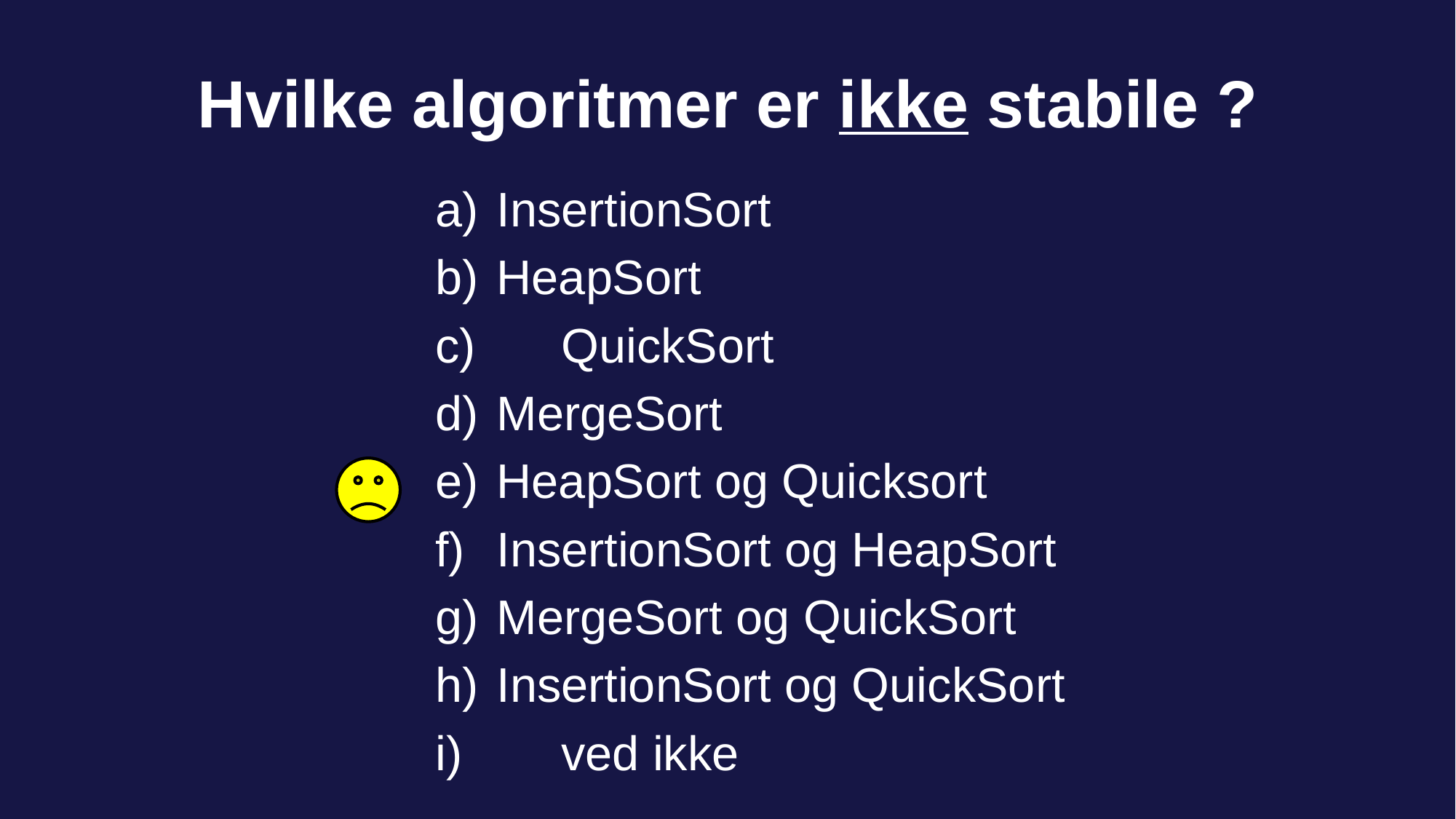

# Hvilke algoritmer er ikke stabile ?
InsertionSort
HeapSort
	QuickSort
MergeSort
HeapSort og Quicksort
InsertionSort og HeapSort
MergeSort og QuickSort
InsertionSort og QuickSort
	ved ikke

90 of 142